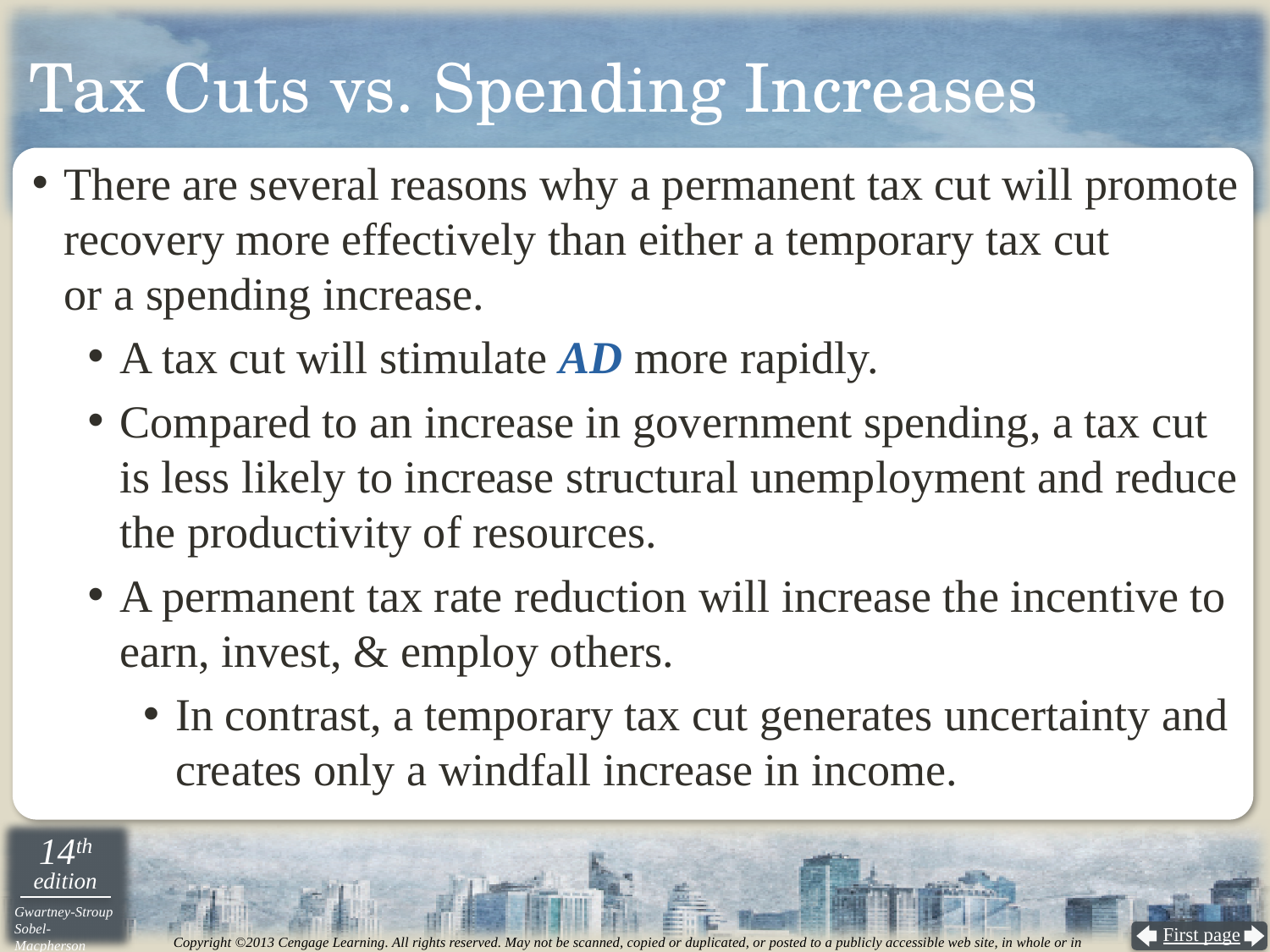

# Tax Cuts vs. Spending Increases

There are several reasons why a permanent tax cut will promote recovery more effectively than either a temporary tax cut
or a spending increase.
A tax cut will stimulate AD more rapidly.
Compared to an increase in government spending, a tax cut is less likely to increase structural unemployment and reduce the productivity of resources.
A permanent tax rate reduction will increase the incentive to earn, invest, & employ others.
In contrast, a temporary tax cut generates uncertainty and creates only a windfall increase in income.